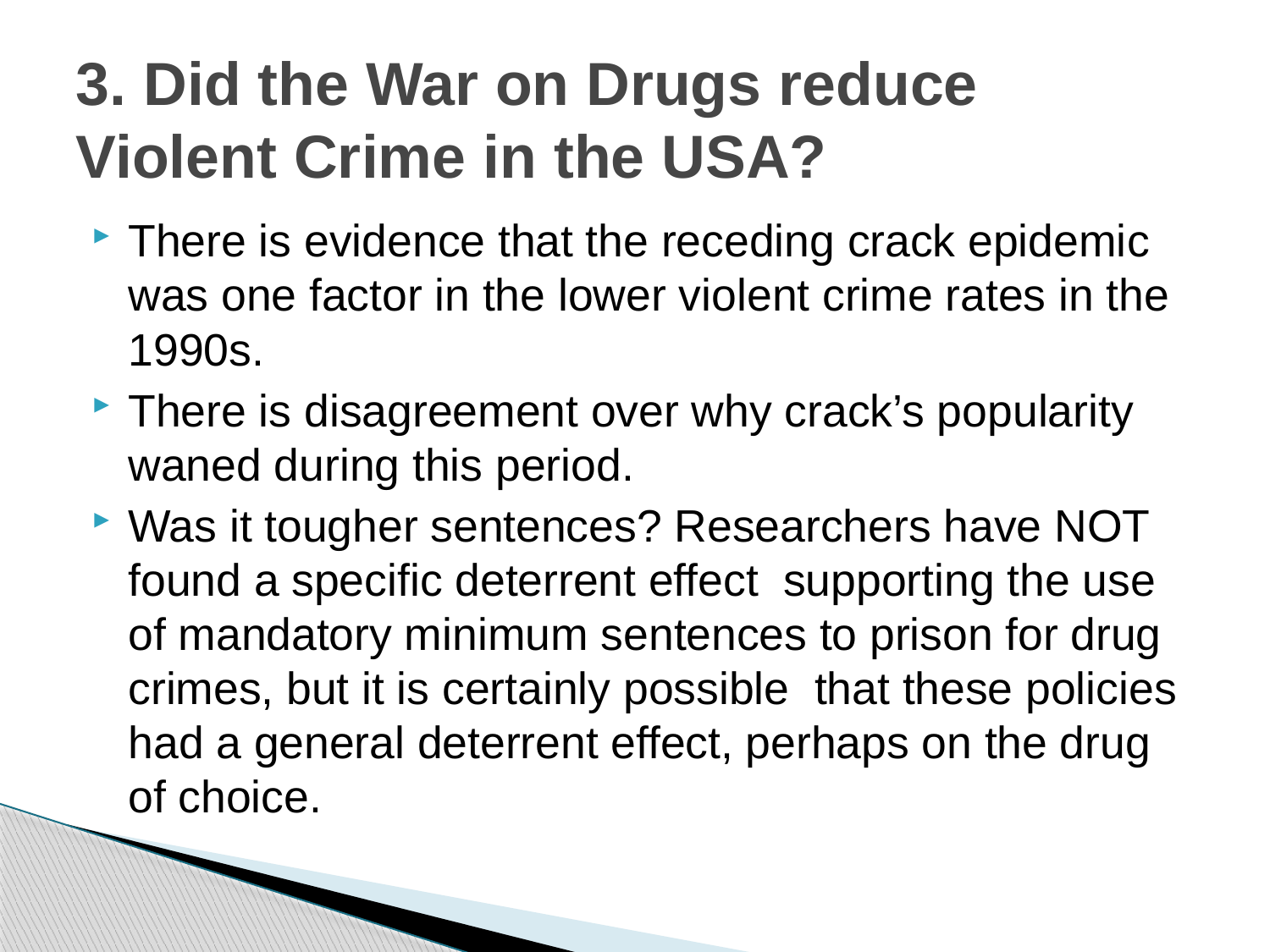

# 3. Did the War on Drugs reduce Violent Crime in the USA?
There is evidence that the receding crack epidemic was one factor in the lower violent crime rates in the 1990s.
There is disagreement over why crack’s popularity waned during this period.
Was it tougher sentences? Researchers have NOT found a specific deterrent effect  supporting the use of mandatory minimum sentences to prison for drug crimes, but it is certainly possible  that these policies had a general deterrent effect, perhaps on the drug of choice.